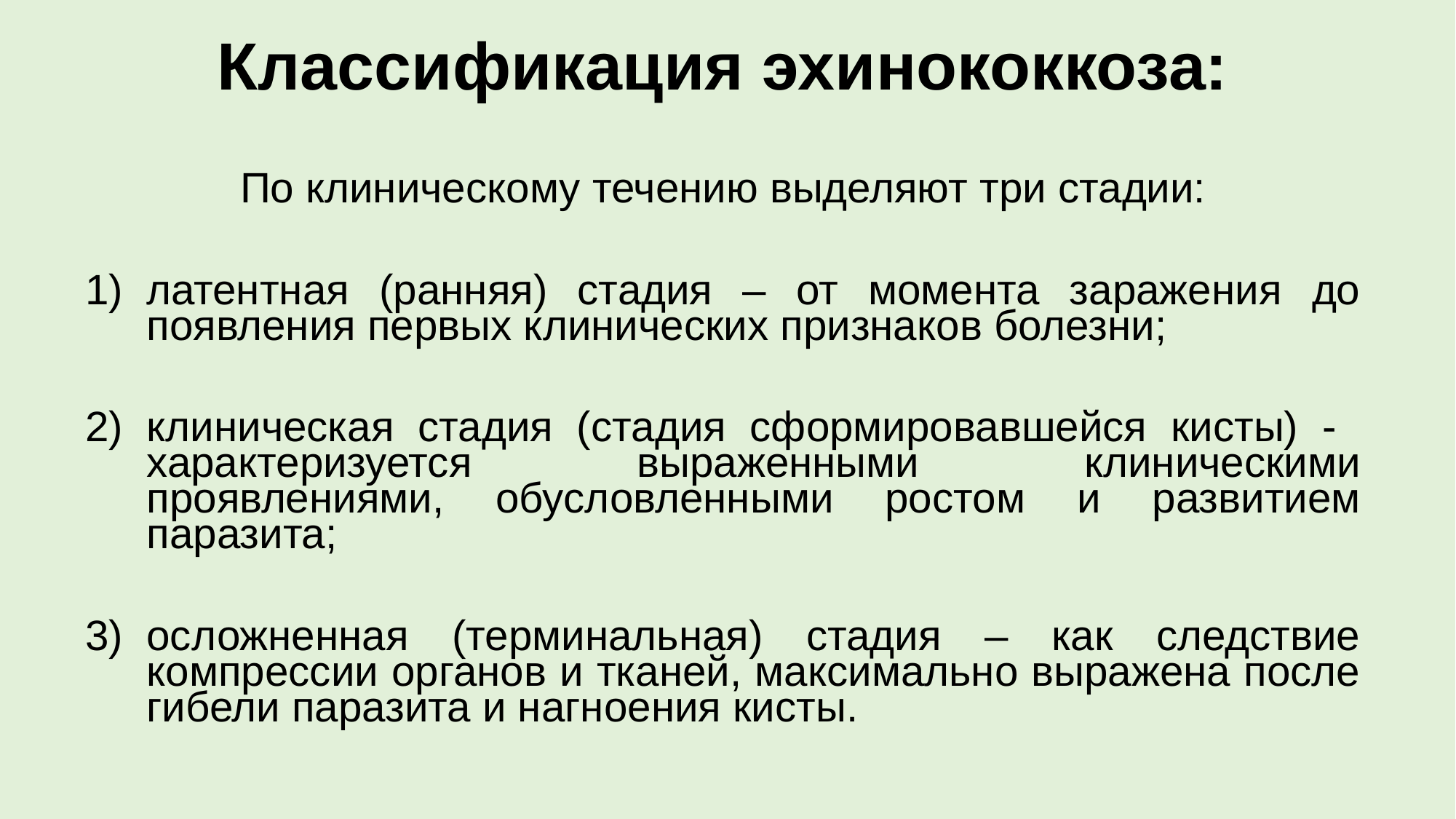

# Классификация эхинококкоза:
По клиническому течению выделяют три стадии:

латентная (ранняя) стадия – от момента заражения до появления первых клинических признаков болезни;

клиническая стадия (стадия сформировавшейся кисты) -  характеризуется выраженными клиническими проявлениями, обусловленными ростом и развитием паразита;

осложненная (терминальная) стадия – как следствие компрессии органов и тканей, максимально выражена после гибели паразита и нагноения кисты.